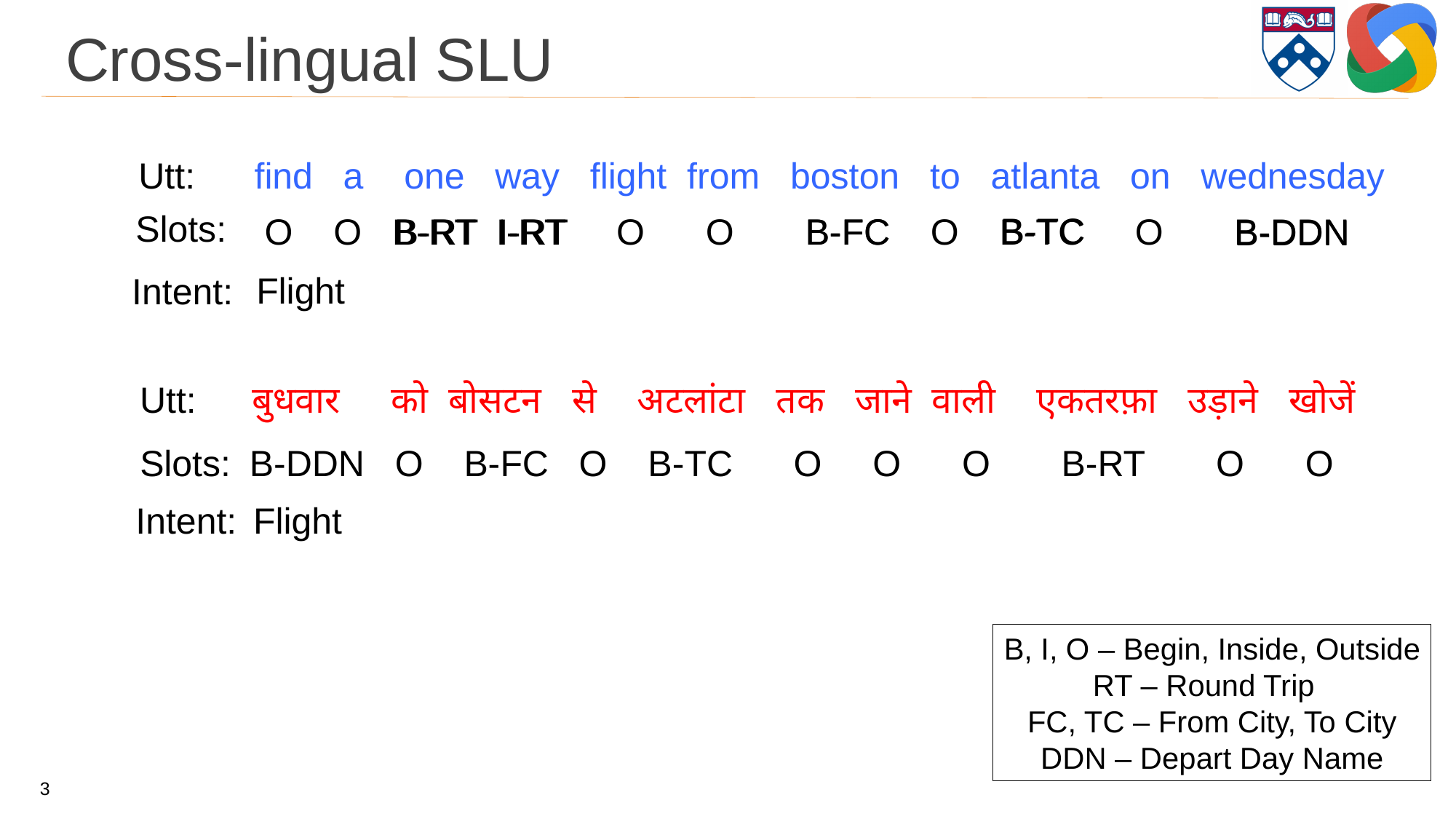

# Cross-lingual SLU
Utt:
find   a    one   way   flight  from   boston   to   atlanta   on   wednesday
Slots:
B-TC
B-RT  I-RT
B-FC
O    O   B-RT  I-RT     O      O       B-FC    O    B-TC     O       B-DDN
B-DDN
Flight
Intent:
Utt:
 बुधवार     को  बोसटन   से    अटलांटा   तक   जाने  वाली    एकतरफ़ा   उड़ाने   खोजें
B-DDN   O    B-FC   O    B-TC      O     O      O       B-RT       O      O
Slots:
Flight
Intent:
B, I, O – Begin, Inside, Outside
RT – Round Trip
FC, TC – From City, To City
DDN – Depart Day Name
3